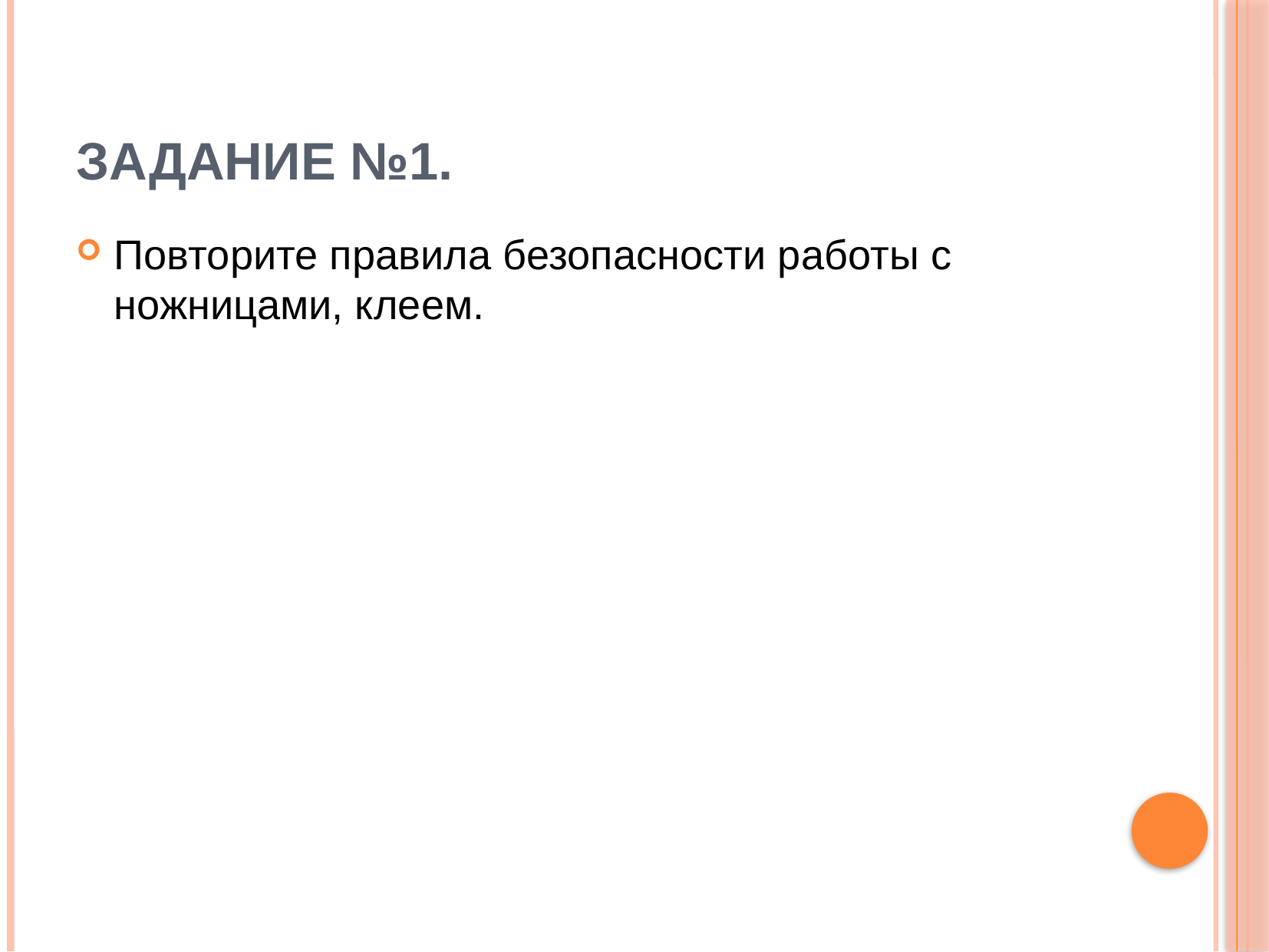

# Задание №1.
Повторите правила безопасности работы с ножницами, клеем.